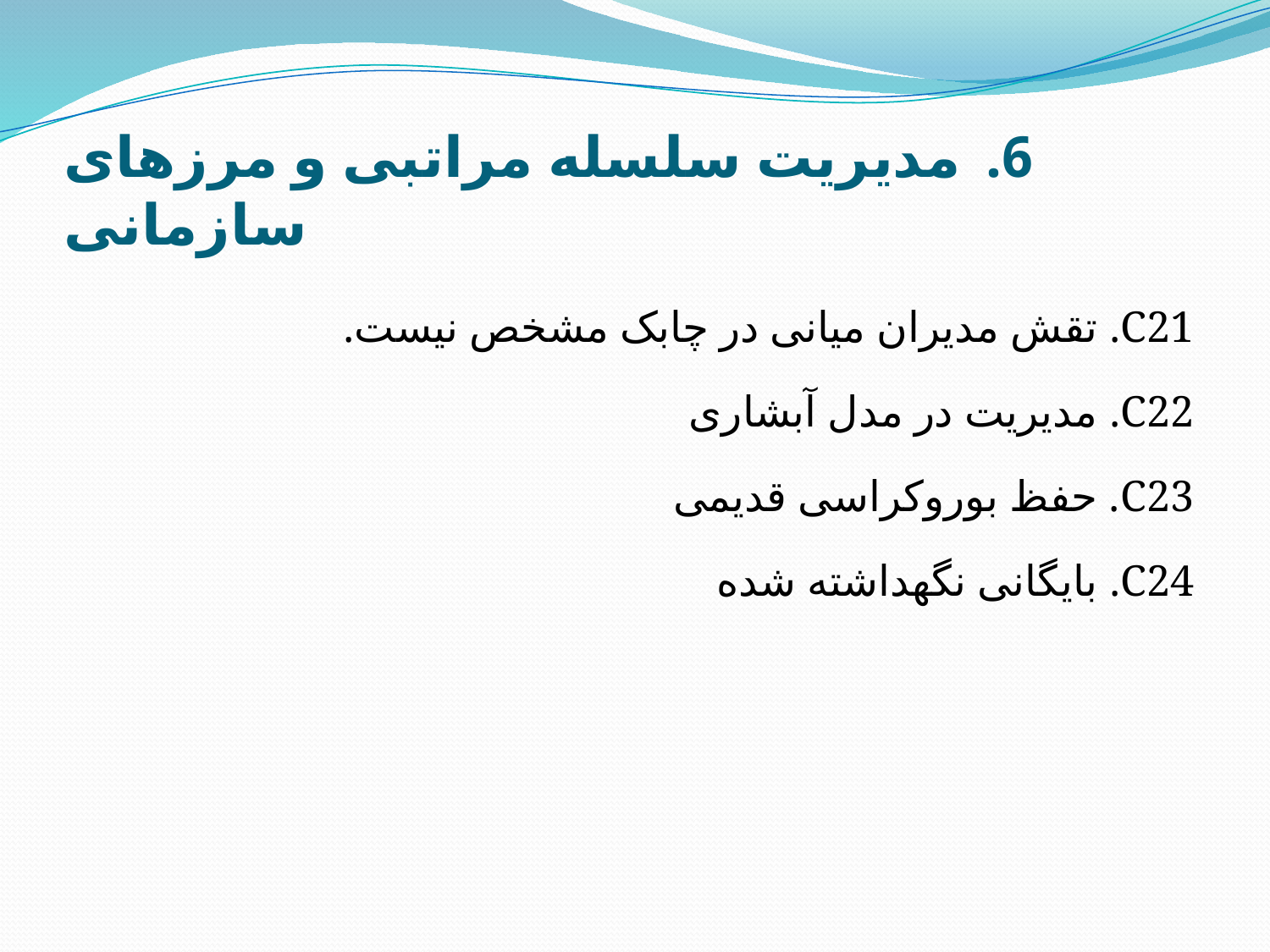

# مدیریت سلسله مراتبی و مرزهای سازمانی
C21. تقش مدیران میانی در چابک مشخص نیست.
C22. مدیریت در مدل آبشاری
C23. حفظ بوروکراسی قدیمی
C24. بایگانی نگهداشته شده